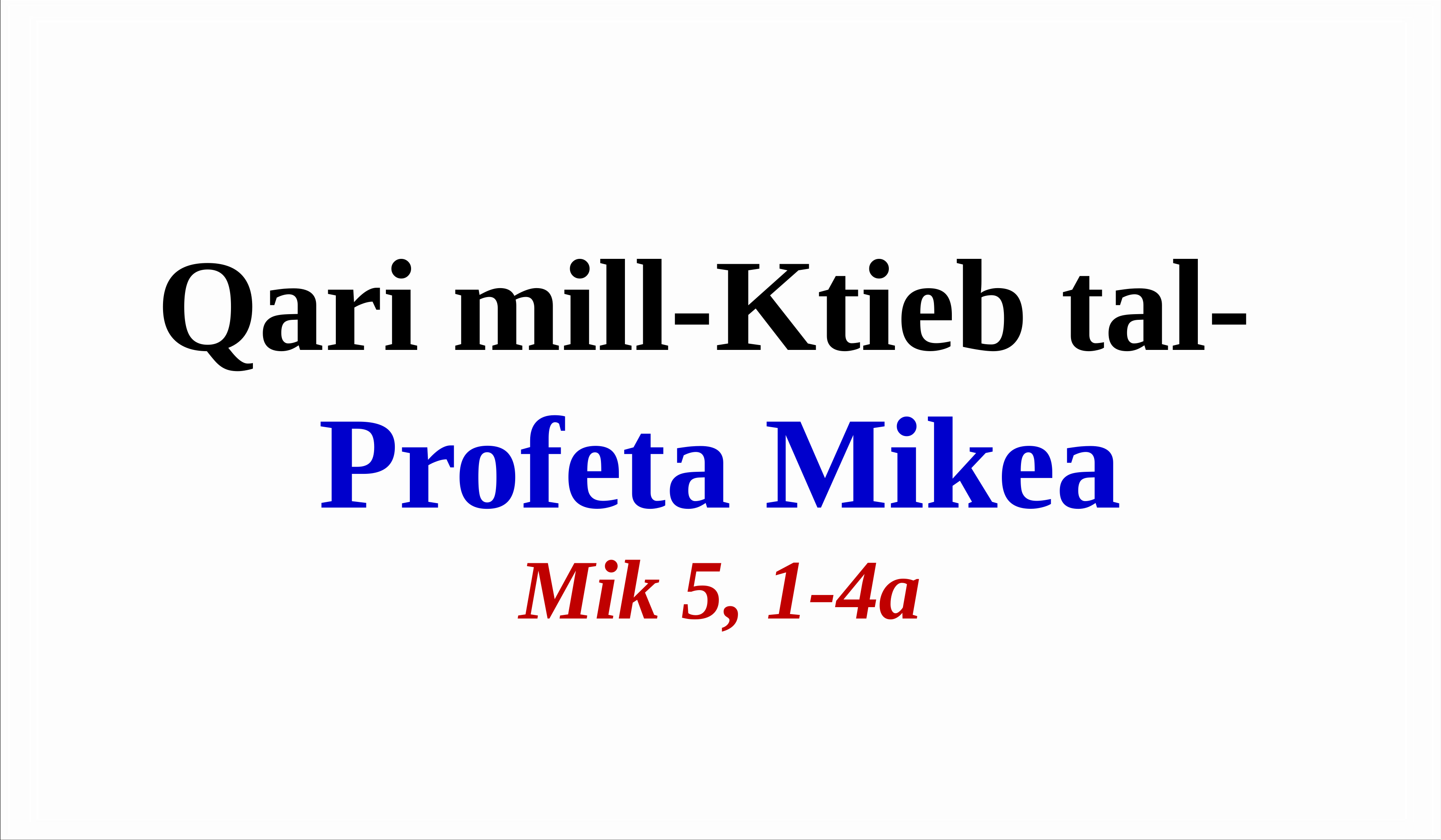

Qari mill-Ktieb tal-
Profeta Mikea
Mik 5, 1-4a